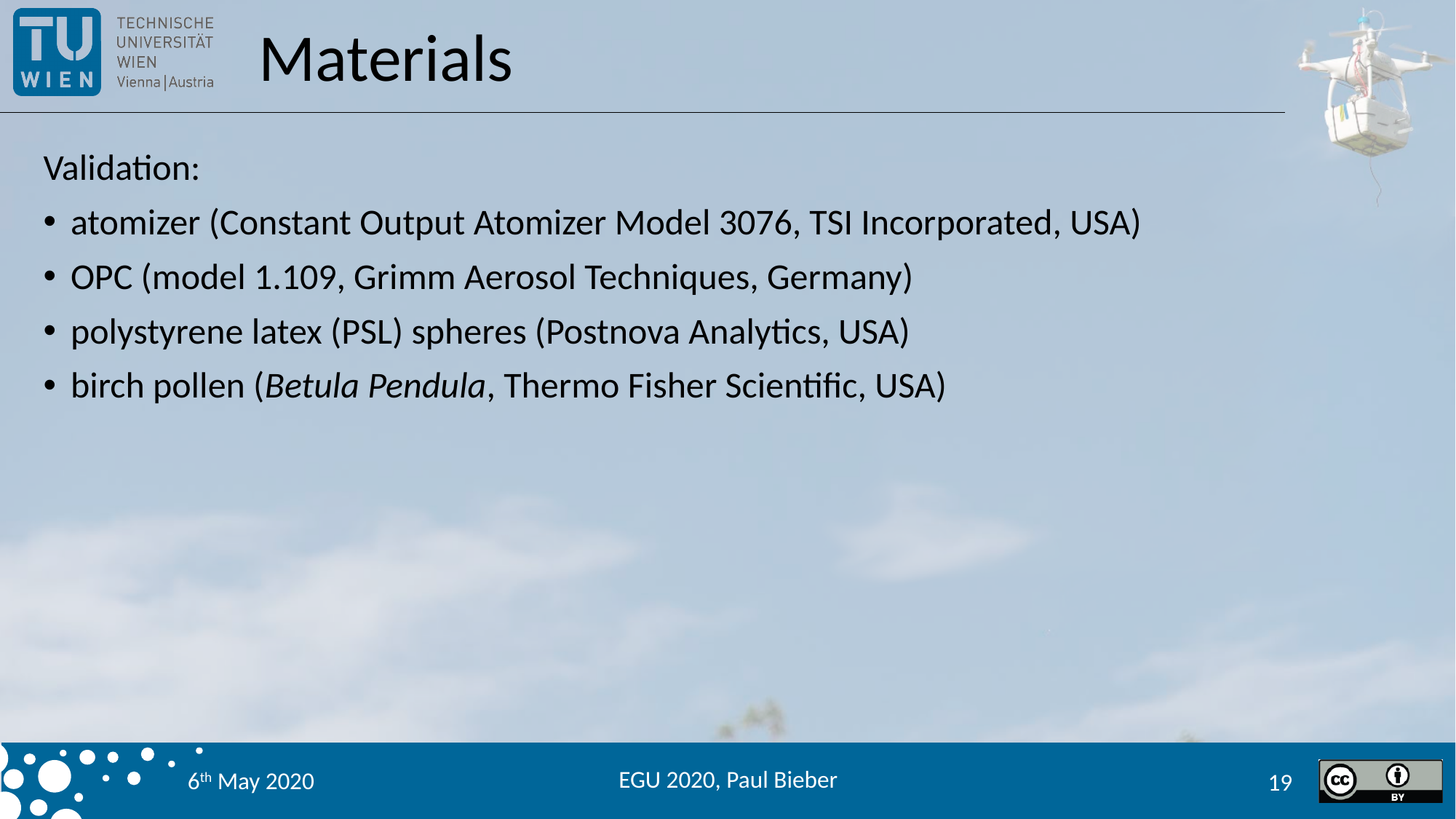

# Materials
Validation:
atomizer (Constant Output Atomizer Model 3076, TSI Incorporated, USA)
OPC (model 1.109, Grimm Aerosol Techniques, Germany)
polystyrene latex (PSL) spheres (Postnova Analytics, USA)
birch pollen (Betula Pendula, Thermo Fisher Scientific, USA)